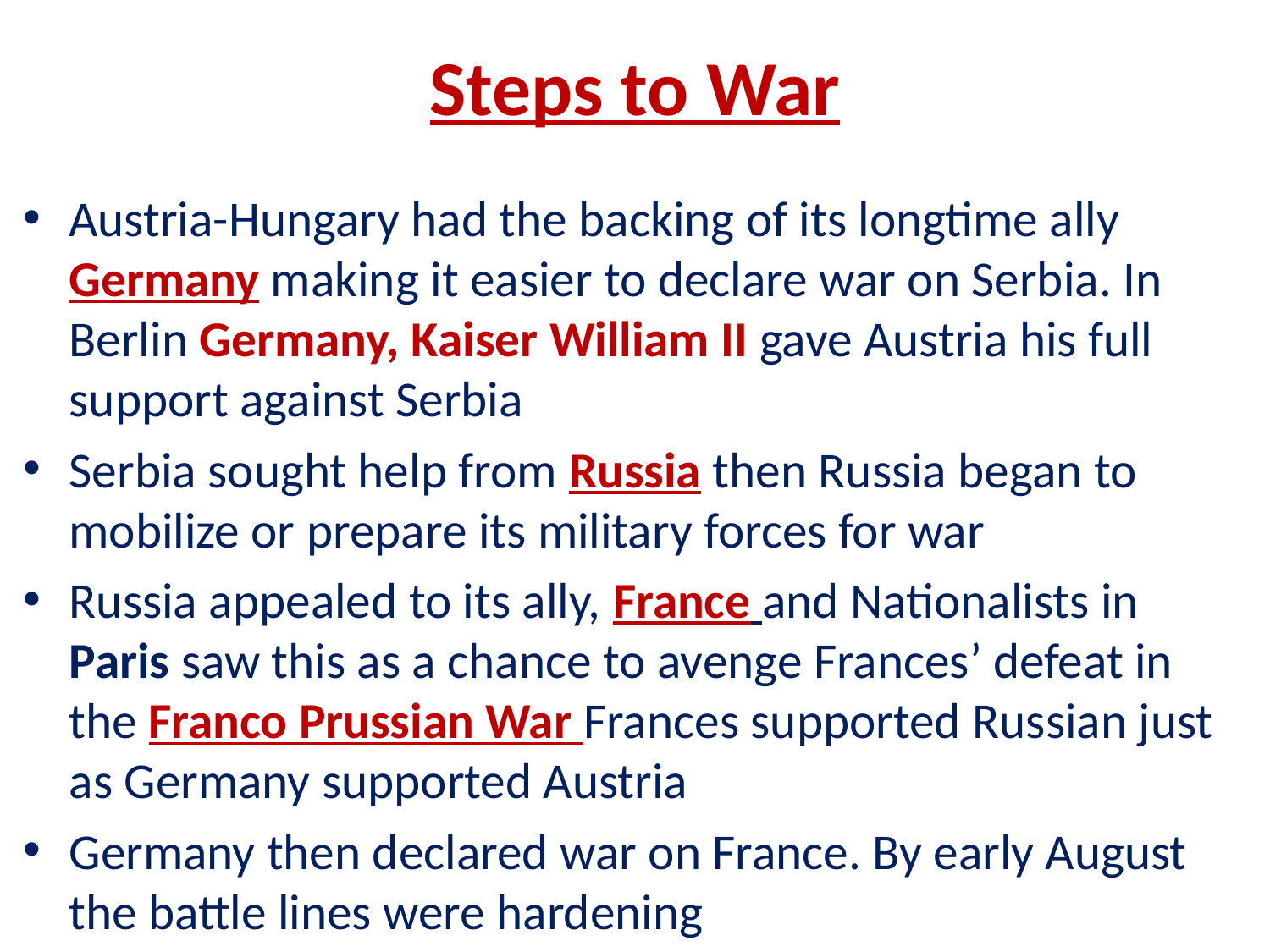

# Steps to War
Austria-Hungary had the backing of its longtime ally Germany making it easier to declare war on Serbia. In Berlin Germany, Kaiser William II gave Austria his full support against Serbia
Serbia sought help from Russia then Russia began to mobilize or prepare its military forces for war
Russia appealed to its ally, France and Nationalists in Paris saw this as a chance to avenge Frances’ defeat in the Franco Prussian War Frances supported Russian just as Germany supported Austria
Germany then declared war on France. By early August the battle lines were hardening